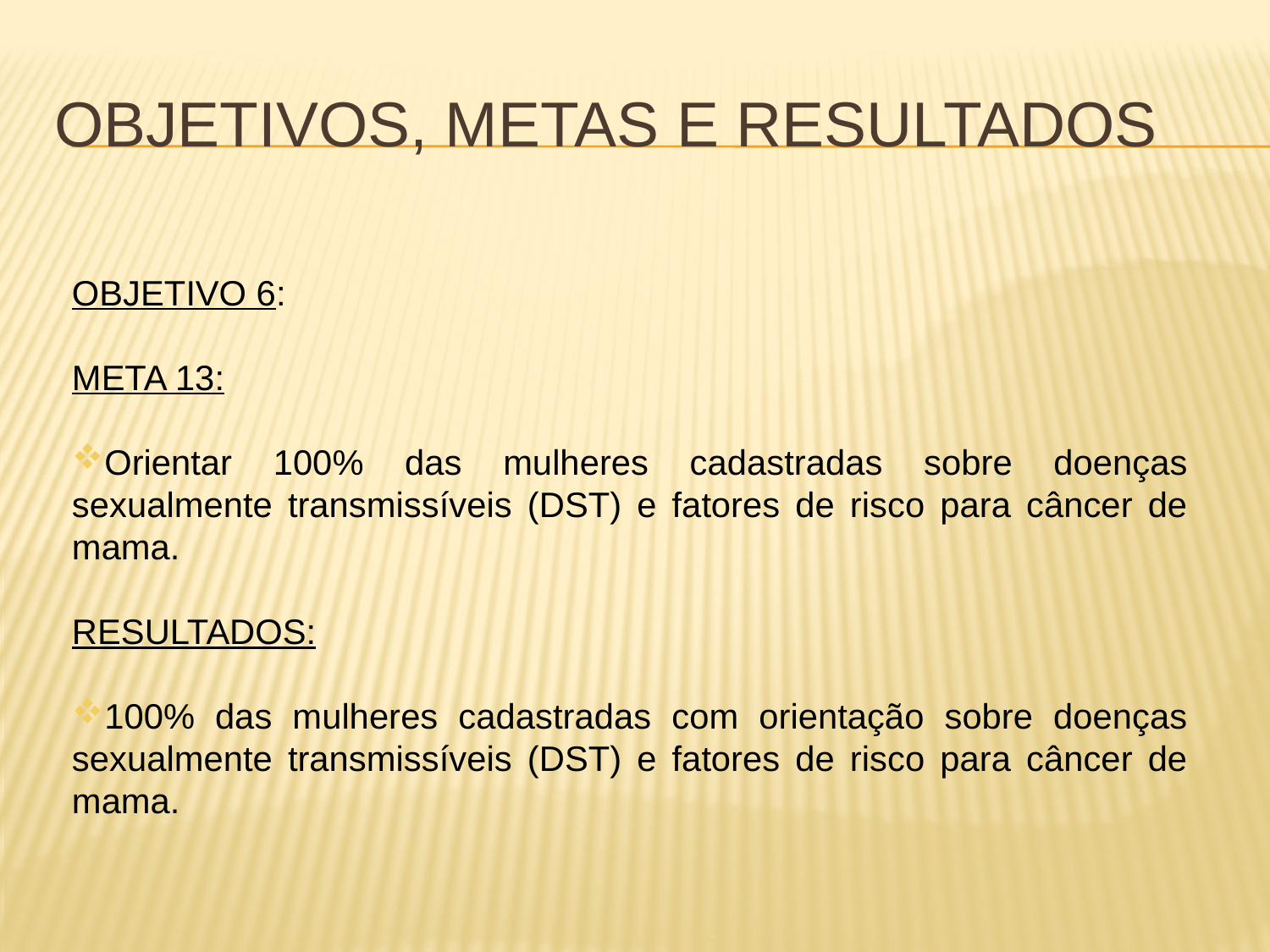

# Objetivos, metas e resultados

OBJETIVO 6:

META 13:

Orientar 100% das mulheres cadastradas sobre doenças sexualmente transmissíveis (DST) e fatores de risco para câncer de mama.

RESULTADOS:

100% das mulheres cadastradas com orientação sobre doenças sexualmente transmissíveis (DST) e fatores de risco para câncer de mama.